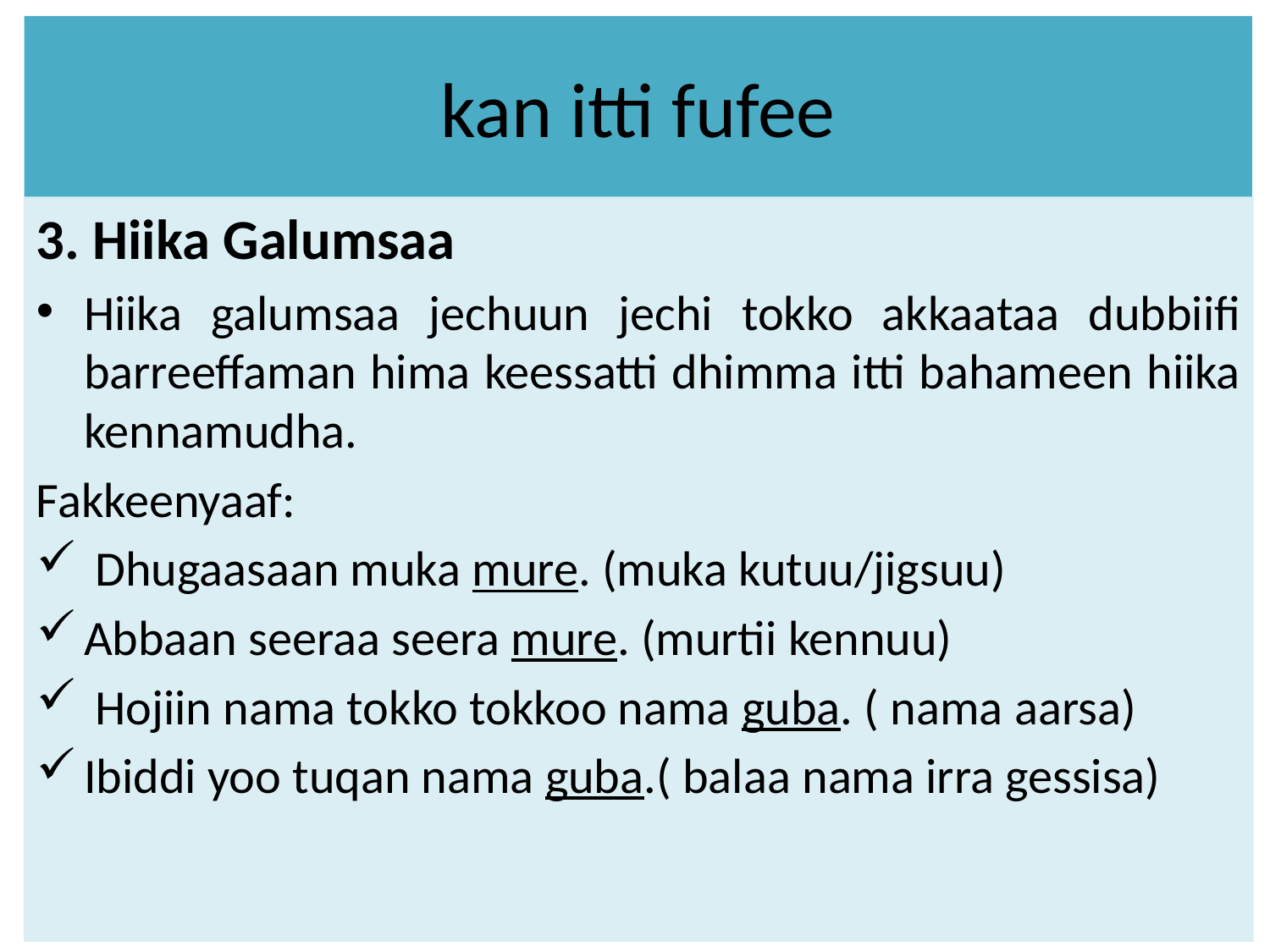

# kan itti fufee
3. Hiika Galumsaa
Hiika galumsaa jechuun jechi tokko akkaataa dubbiifi barreeffaman hima keessatti dhimma itti bahameen hiika kennamudha.
Fakkeenyaaf:
 Dhugaasaan muka mure. (muka kutuu/jigsuu)
Abbaan seeraa seera mure. (murtii kennuu)
 Hojiin nama tokko tokkoo nama guba. ( nama aarsa)
Ibiddi yoo tuqan nama guba.( balaa nama irra gessisa)